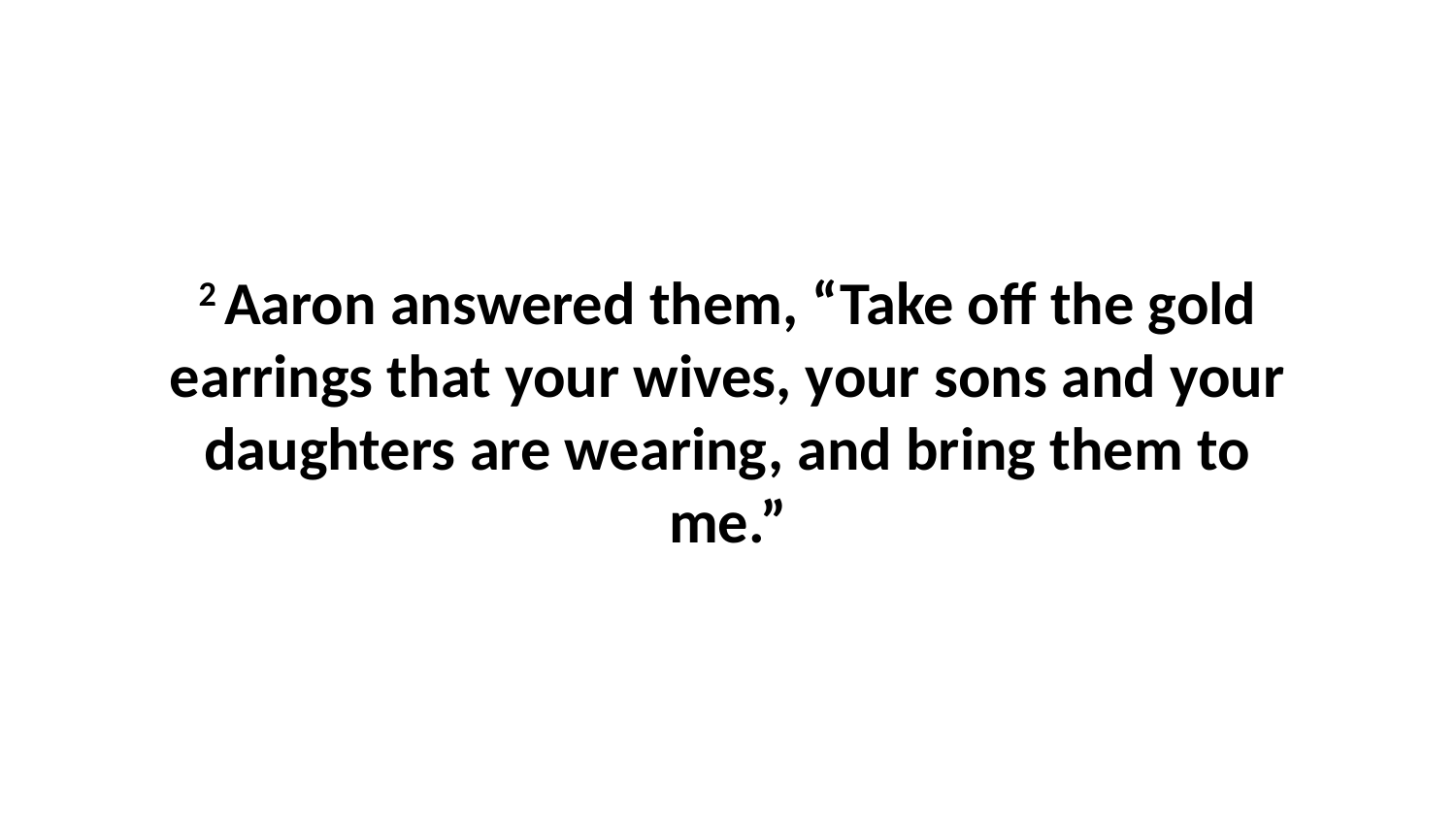

2 Aaron answered them, “Take off the gold earrings that your wives, your sons and your daughters are wearing, and bring them to me.”